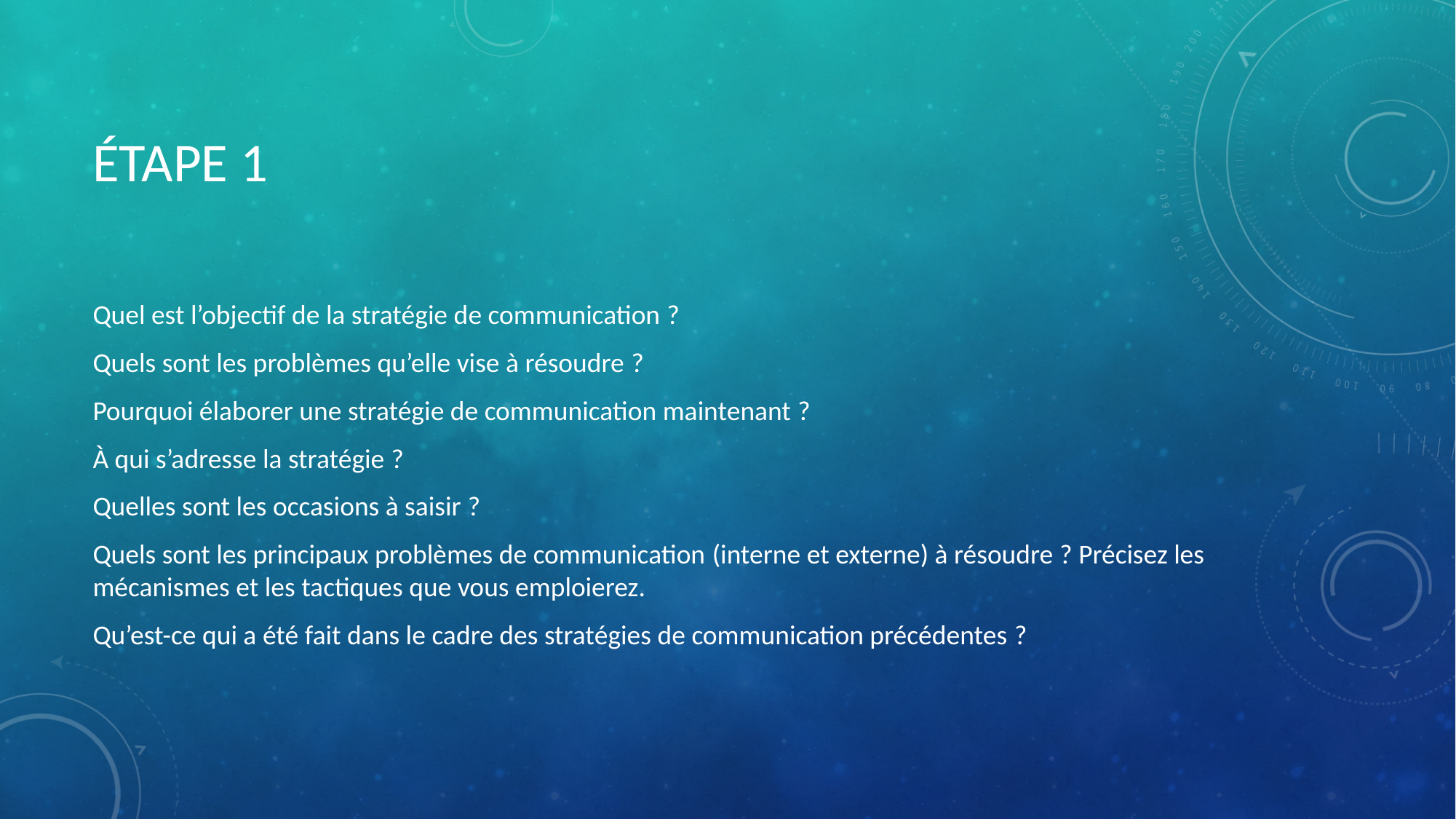

# ÉTAPE 1
Quel est l’objectif de la stratégie de communication ?
Quels sont les problèmes qu’elle vise à résoudre ?
Pourquoi élaborer une stratégie de communication maintenant ?
À qui s’adresse la stratégie ?
Quelles sont les occasions à saisir ?
Quels sont les principaux problèmes de communication (interne et externe) à résoudre ? Précisez les mécanismes et les tactiques que vous emploierez.
Qu’est-ce qui a été fait dans le cadre des stratégies de communication précédentes ?